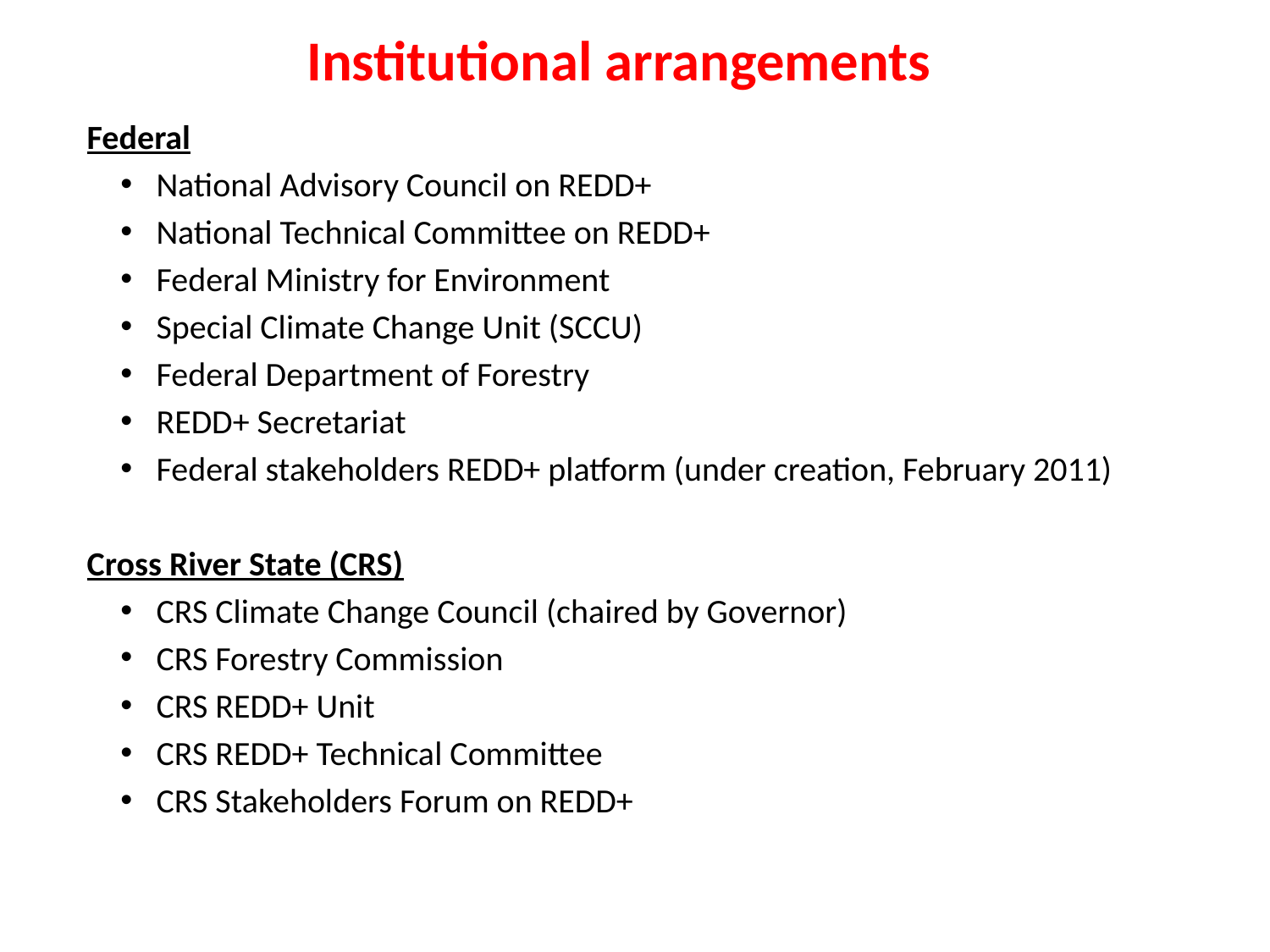

Institutional arrangements
Federal
National Advisory Council on REDD+
National Technical Committee on REDD+
Federal Ministry for Environment
Special Climate Change Unit (SCCU)
Federal Department of Forestry
REDD+ Secretariat
Federal stakeholders REDD+ platform (under creation, February 2011)

Cross River State (CRS)
CRS Climate Change Council (chaired by Governor)
CRS Forestry Commission
CRS REDD+ Unit
CRS REDD+ Technical Committee
CRS Stakeholders Forum on REDD+